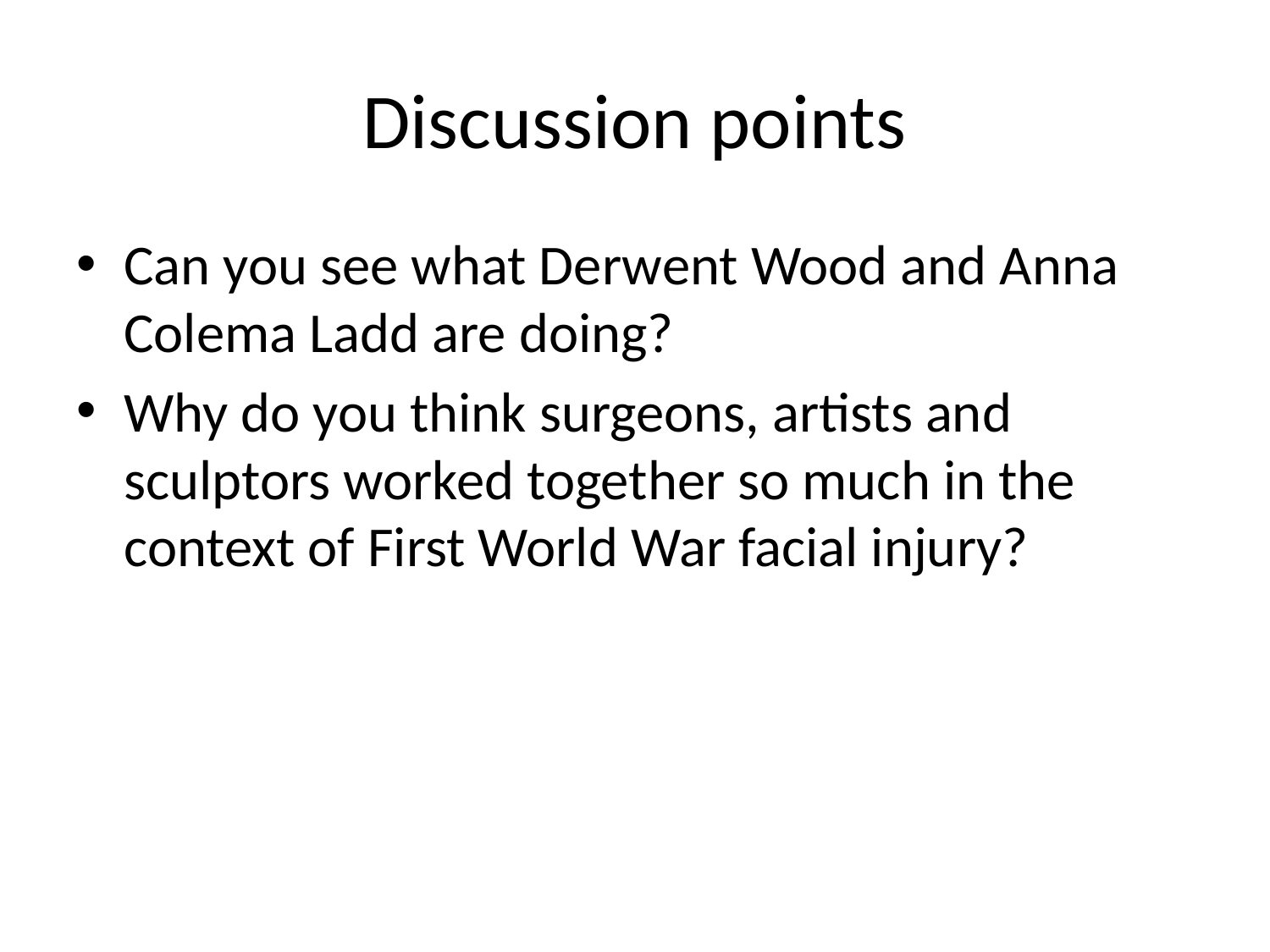

# Discussion points
Can you see what Derwent Wood and Anna Colema Ladd are doing?
Why do you think surgeons, artists and sculptors worked together so much in the context of First World War facial injury?